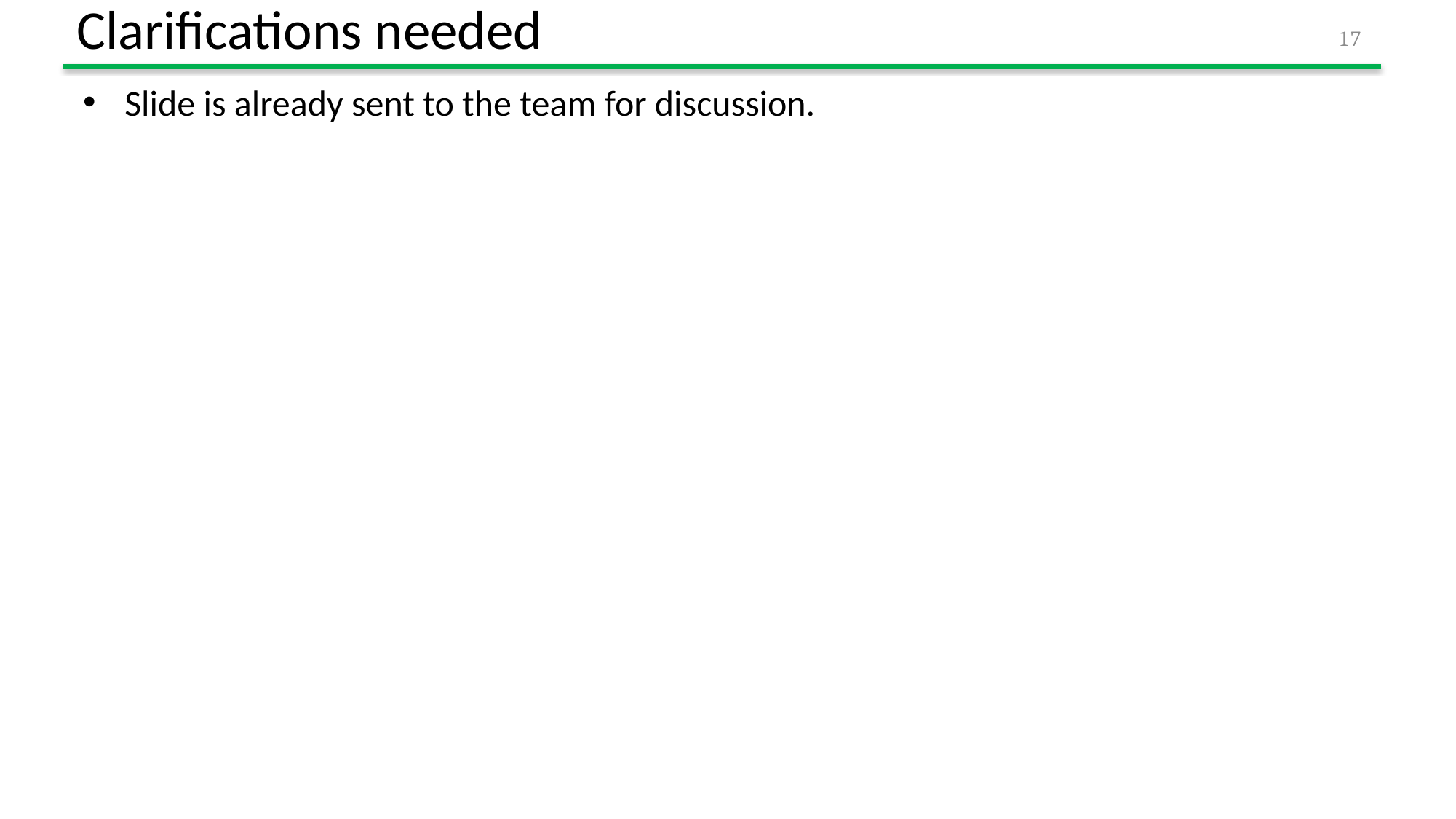

# Clarifications needed
17
Slide is already sent to the team for discussion.